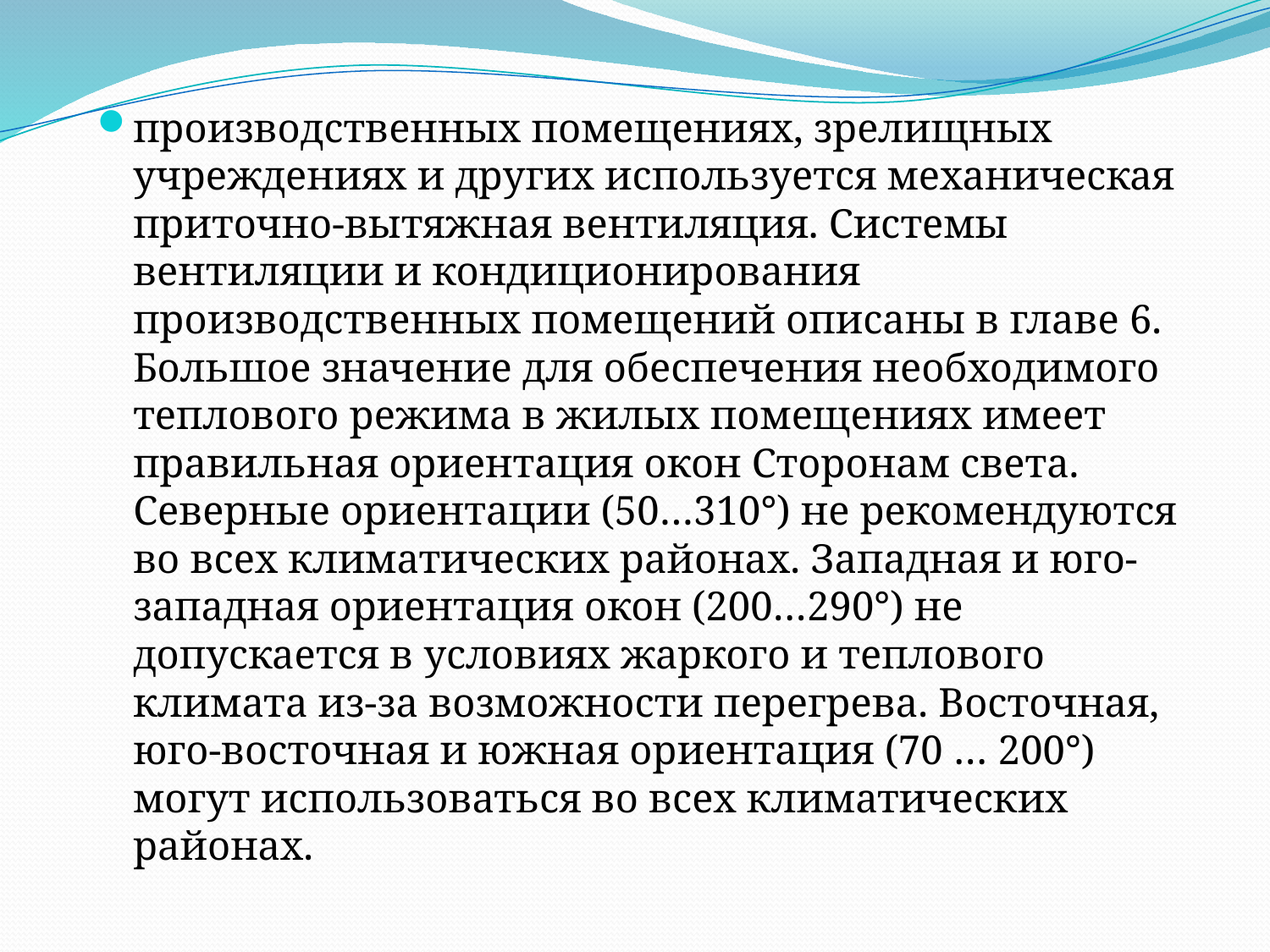

производственных помещениях, зрелищных учреждениях и других используется механическая приточно-вытяжная вентиляция. Системы вентиляции и кондиционирования производственных помещений описаны в главе 6. Большое значение для обеспечения необходимого теплового режима в жилых помещениях имеет правильная ориентация окон Сторонам света. Северные ориентации (50…310°) не рекомендуются во всех климатических районах. Западная и юго-западная ориентация окон (200…290°) не допускается в условиях жаркого и теплового климата из-за возможности перегрева. Восточная, юго-восточная и южная ориентация (70 … 200°) могут использоваться во всех климатических районах.